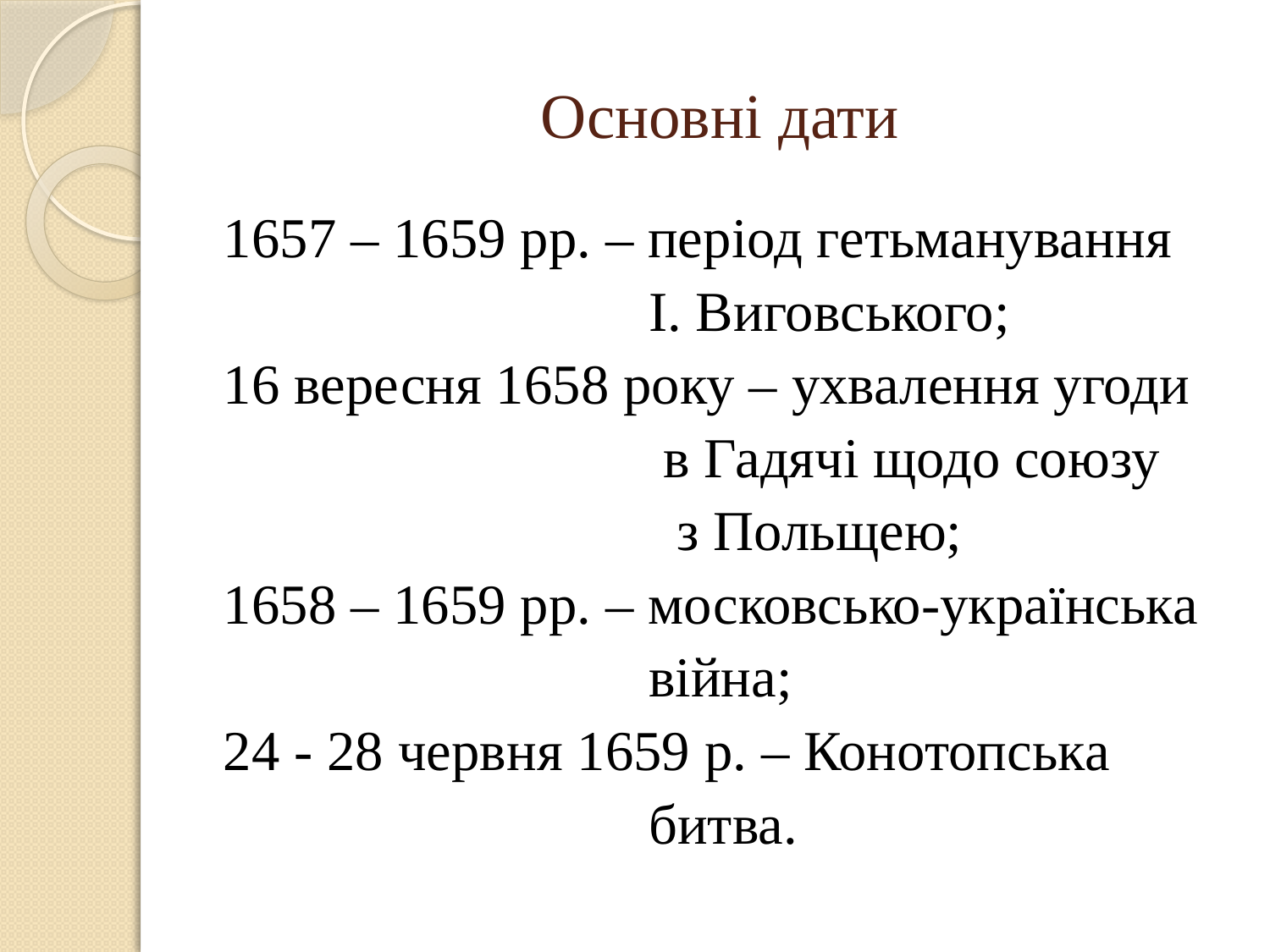

# Основні дати
1657 – 1659 рр. – період гетьманування
                              І. Виговського;
16 вересня 1658 року – ухвалення угоди
                               в Гадячі щодо союзу
                                з Польщею;
1658 – 1659 рр. – московсько-українська
                              війна;
24 - 28 червня 1659 р. – Конотопська
                              битва.